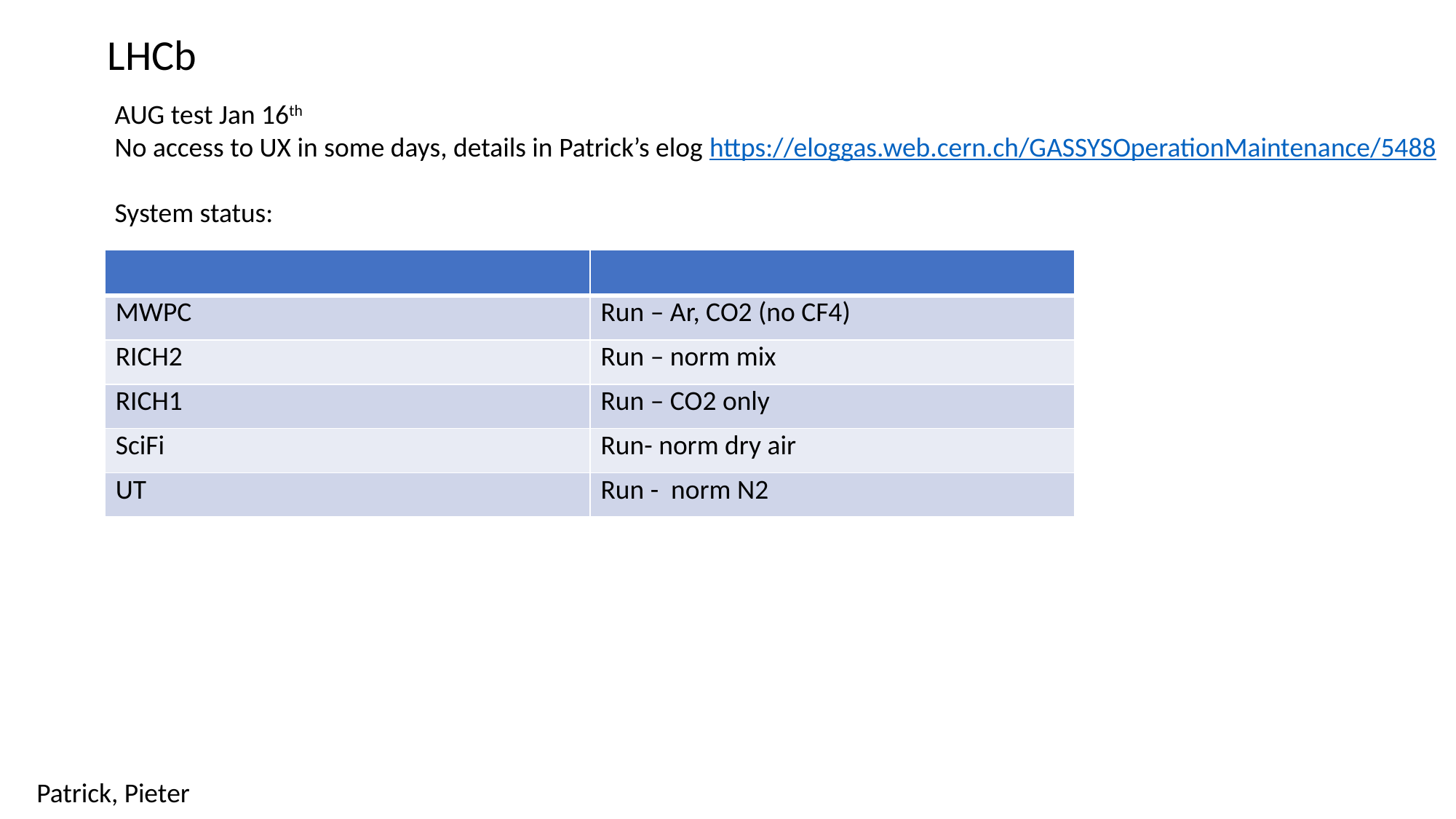

LHCb
AUG test Jan 16th
No access to UX in some days, details in Patrick’s elog https://eloggas.web.cern.ch/GASSYSOperationMaintenance/5488

System status:

|  |  |
| --- | --- |
| MWPC | Run – Ar, CO2 (no CF4) |
| RICH2 | Run – norm mix |
| RICH1 | Run – CO2 only |
| SciFi | Run- norm dry air |
| UT | Run - norm N2 |
Patrick, Pieter